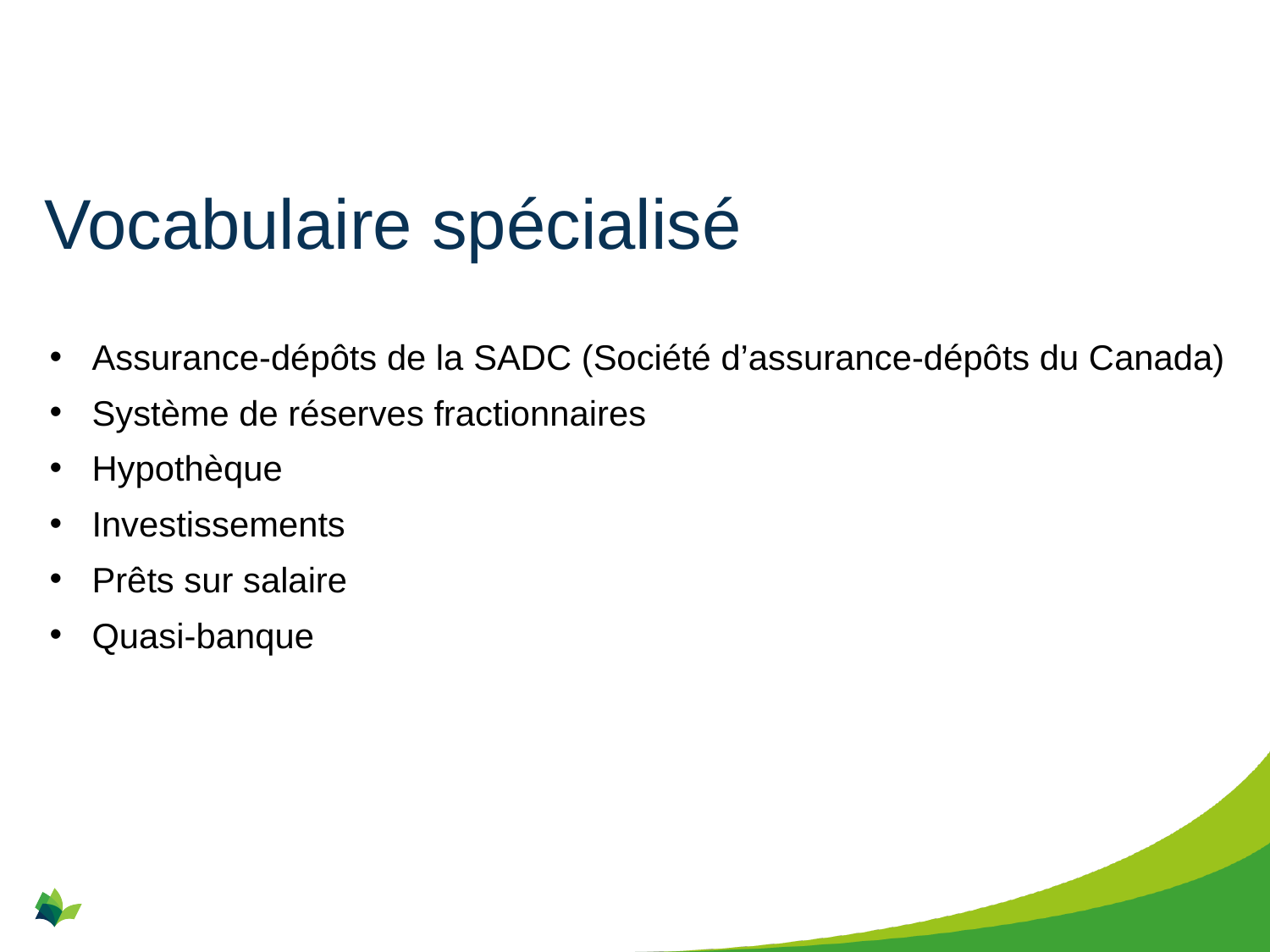

# Vocabulaire spécialisé

Assurance-dépôts de la SADC (Société d’assurance-dépôts du Canada)
Système de réserves fractionnaires
Hypothèque
Investissements
Prêts sur salaire
Quasi-banque